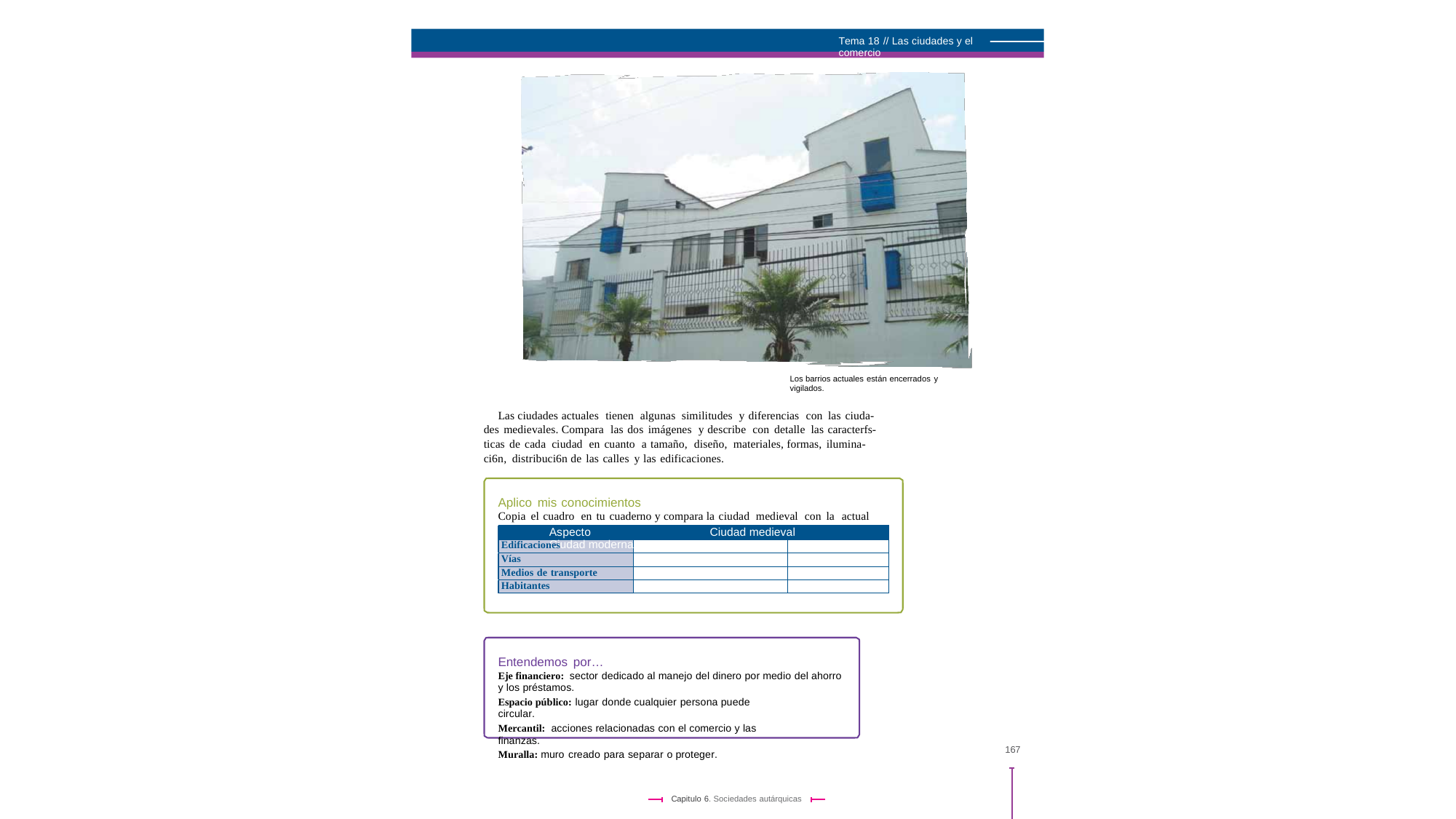

Tema 18 // Las ciudades y el comercio

Los barrios actuales están encerrados y vigilados.
Las ciudades actuales  tienen  algunas  similitudes  y diferencias  con las ciuda-
des medievales. Compara  las dos imágenes  y describe  con detalle las caracterfs-
ticas de cada  ciudad  en cuanto  a tamaño,  diseño,  materiales, formas, ilumina-
ci6n, distribuci6n de las calles y las edificaciones.

Aplico mis conocimientos
Copia el cuadro  en tu cuaderno y compara la ciudad  medieval  con la  actual

Aspecto                                    Ciudad medieval                       Ciudad moderna

Edificaciones

Vías

Medios de transporte

Habitantes

Entendemos por…
Eje financiero:  sector dedicado al manejo del dinero por medio del ahorro y los préstamos.
Espacio público: lugar donde cualquier persona puede circular.
Mercantil:  acciones relacionadas con el comercio y las finanzas.
Muralla: muro creado para separar o proteger.
167

Capitulo 6. Sociedades autárquicas